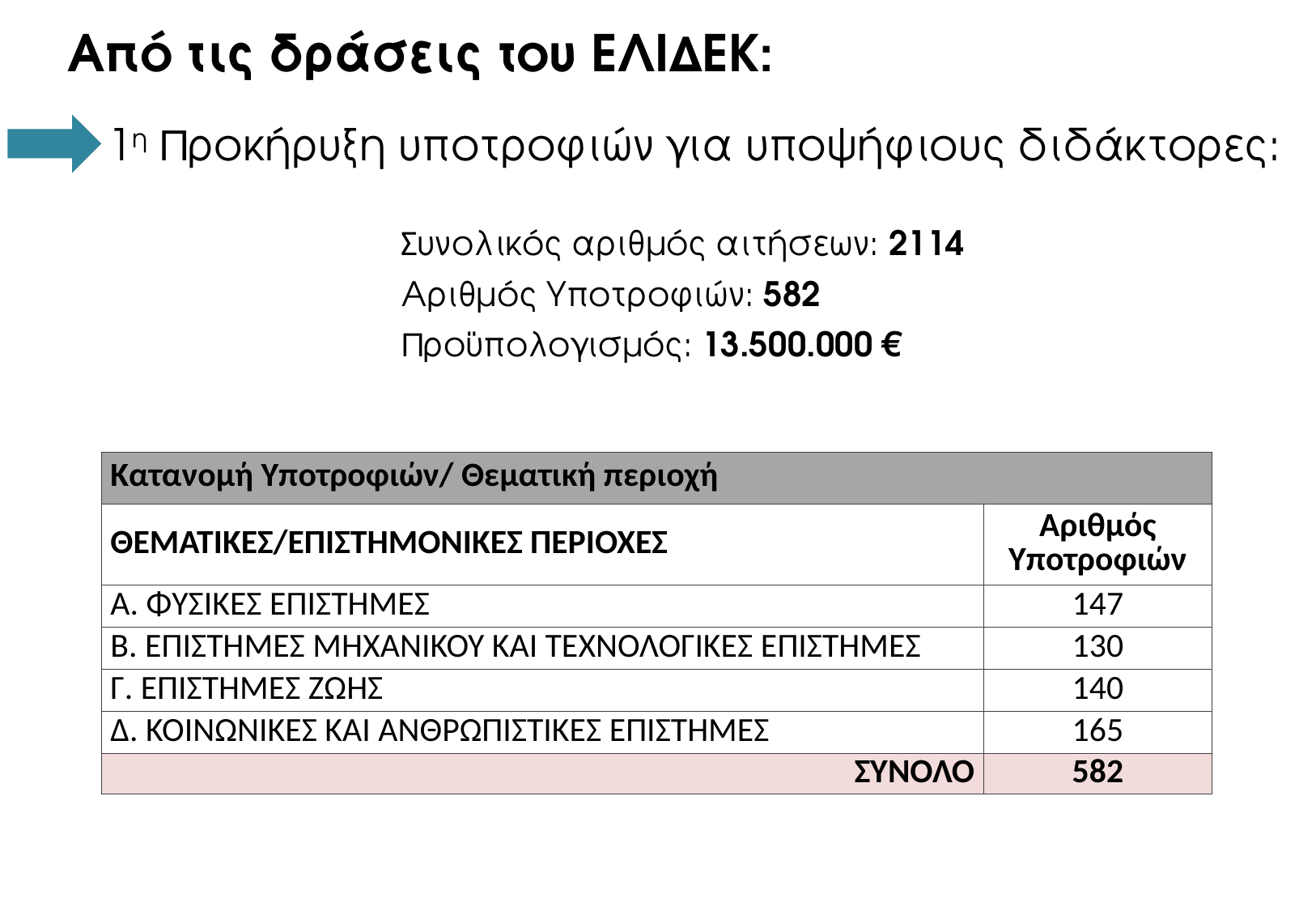

Από τις δράσεις του ΕΛΙΔΕΚ:
 1η Προκήρυξη υποτροφιών για υποψήφιους διδάκτορες:

Συνολικός αριθμός αιτήσεων: 2114
Αριθμός Υποτροφιών: 582
Προϋπολογισμός: 13.500.000 €
| Κατανομή Υποτροφιών/ Θεματική περιοχή |  |
| --- | --- |
| ΘΕΜΑΤΙΚΕΣ/ΕΠΙΣΤΗΜΟΝΙΚΕΣ ΠΕΡΙΟΧΕΣ | Αριθμός Υποτροφιών |
| Α. ΦΥΣΙΚΕΣ ΕΠΙΣΤΗΜΕΣ | 147 |
| Β. ΕΠΙΣΤΗΜΕΣ ΜΗΧΑΝΙΚΟΥ ΚΑΙ ΤΕΧΝΟΛΟΓΙΚΕΣ ΕΠΙΣΤΗΜΕΣ | 130 |
| Γ. ΕΠΙΣΤΗΜΕΣ ΖΩΗΣ | 140 |
| Δ. ΚΟΙΝΩΝΙΚΕΣ ΚΑΙ ΑΝΘΡΩΠΙΣΤΙΚΕΣ ΕΠΙΣΤΗΜΕΣ | 165 |
| ΣΥΝΟΛΟ | 582 |